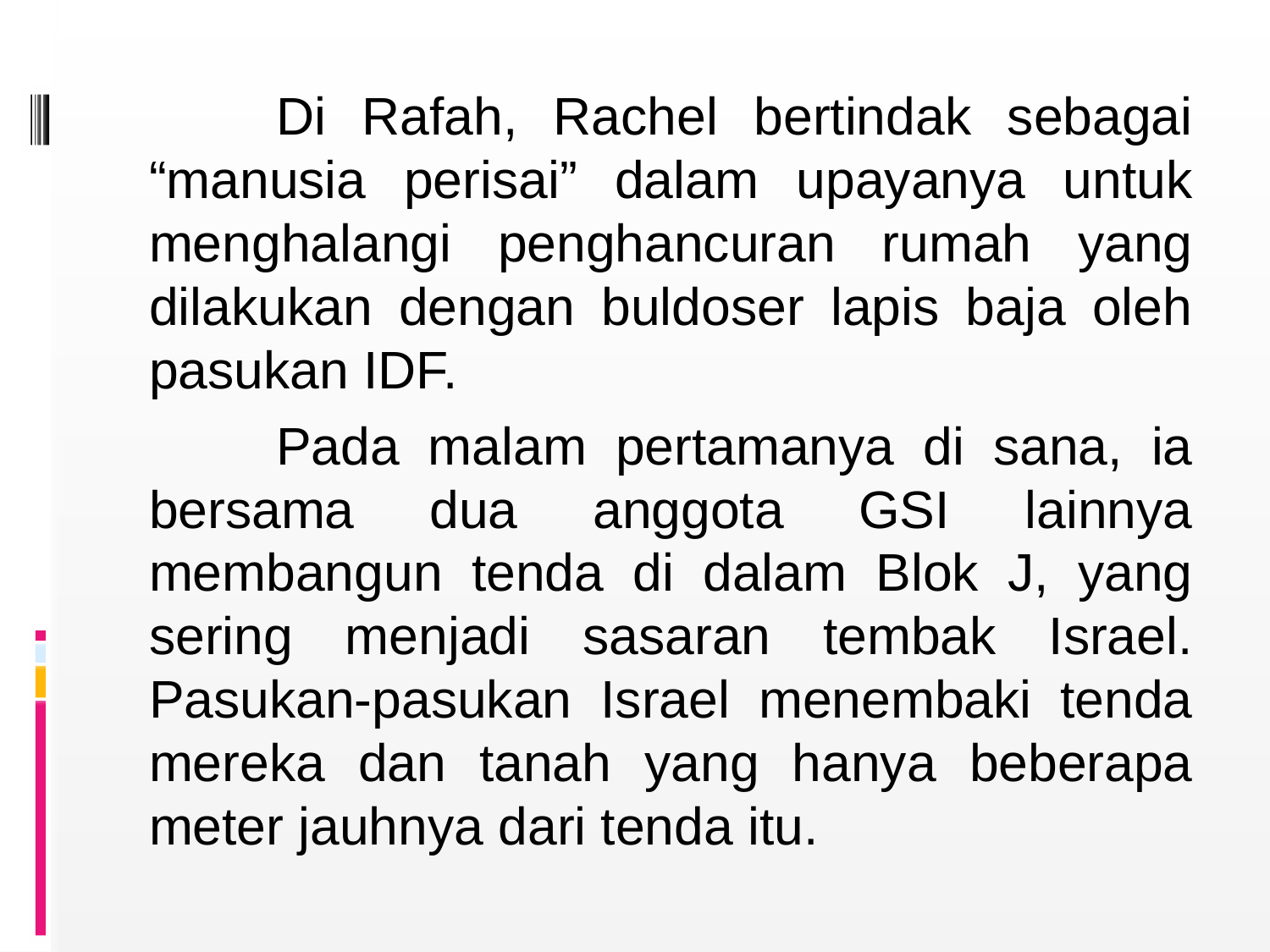

Di Rafah, Rachel bertindak sebagai “manusia perisai” dalam upayanya untuk menghalangi penghancuran rumah yang dilakukan dengan buldoser lapis baja oleh pasukan IDF.
	Pada malam pertamanya di sana, ia bersama dua anggota GSI lainnya membangun tenda di dalam Blok J, yang sering menjadi sasaran tembak Israel. Pasukan-pasukan Israel menembaki tenda mereka dan tanah yang hanya beberapa meter jauhnya dari tenda itu.